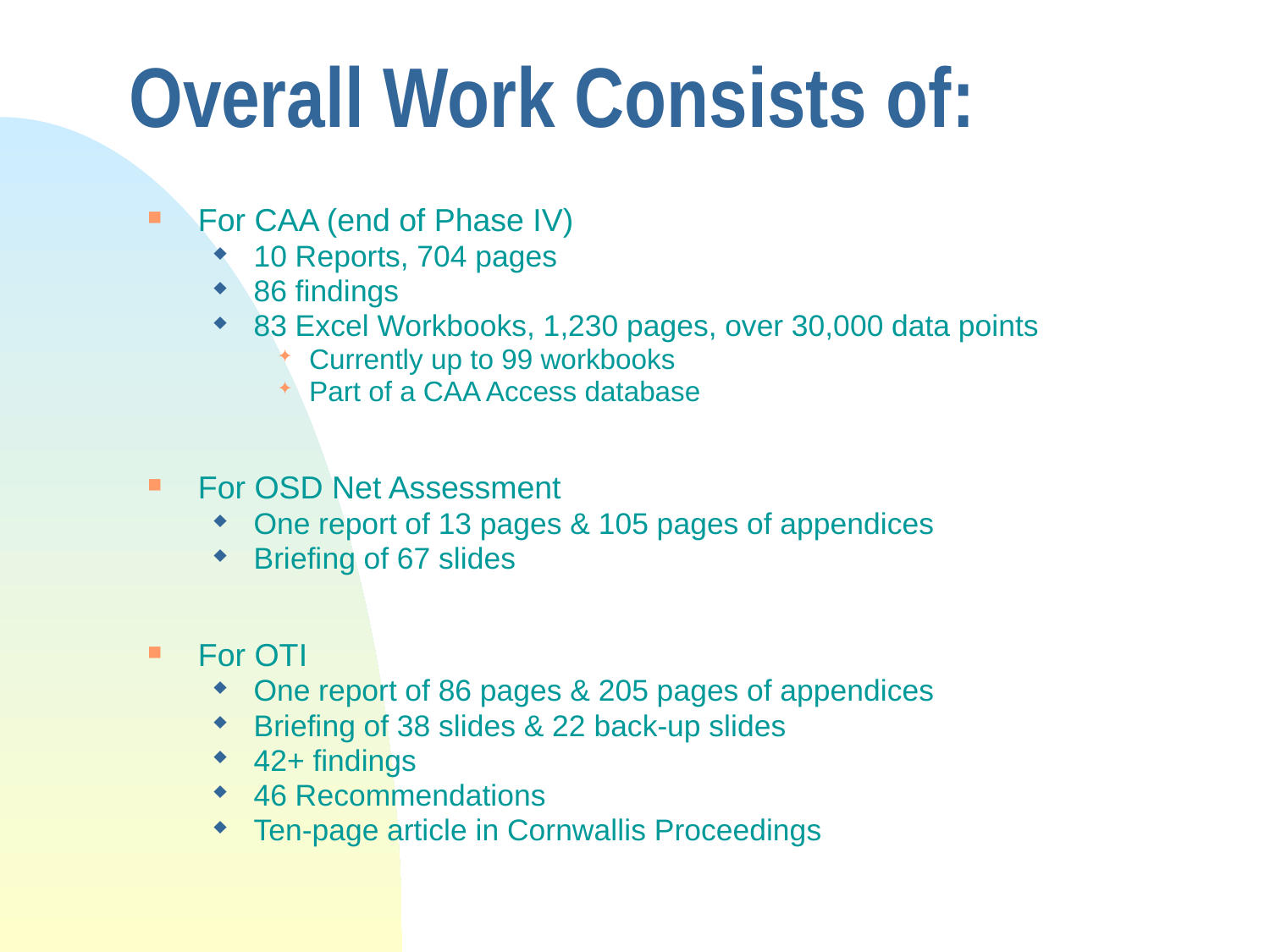

# Overall Work Consists of:
For CAA (end of Phase IV)
10 Reports, 704 pages
86 findings
83 Excel Workbooks, 1,230 pages, over 30,000 data points
Currently up to 99 workbooks
Part of a CAA Access database

For OSD Net Assessment
One report of 13 pages & 105 pages of appendices
Briefing of 67 slides

For OTI
One report of 86 pages & 205 pages of appendices
Briefing of 38 slides & 22 back-up slides
42+ findings
46 Recommendations
Ten-page article in Cornwallis Proceedings